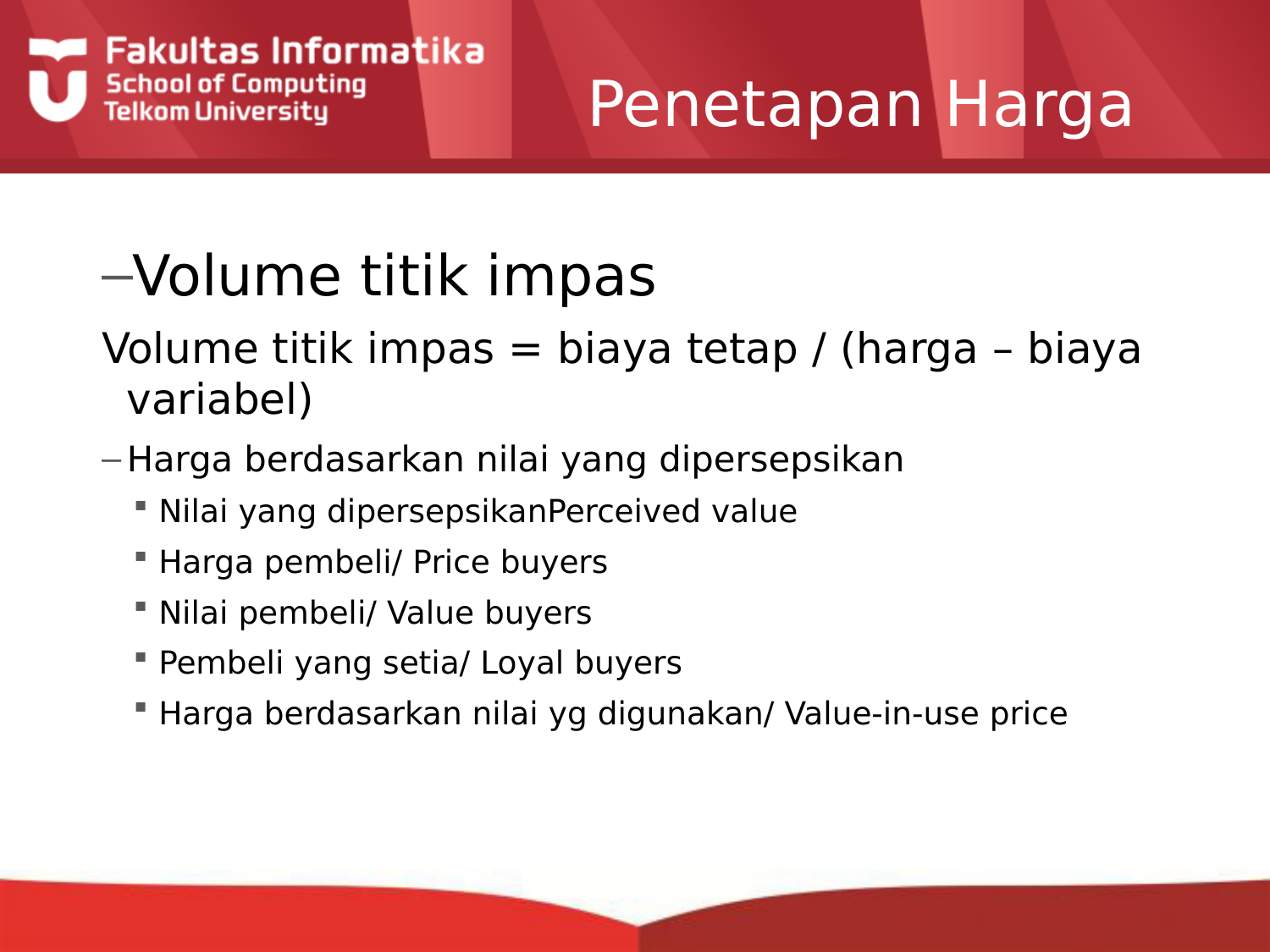

Penetapan Harga
Volume titik impas
Volume titik impas = biaya tetap / (harga – biaya variabel)
Harga berdasarkan nilai yang dipersepsikan
Nilai yang dipersepsikanPerceived value
Harga pembeli/ Price buyers
Nilai pembeli/ Value buyers
Pembeli yang setia/ Loyal buyers
Harga berdasarkan nilai yg digunakan/ Value-in-use price